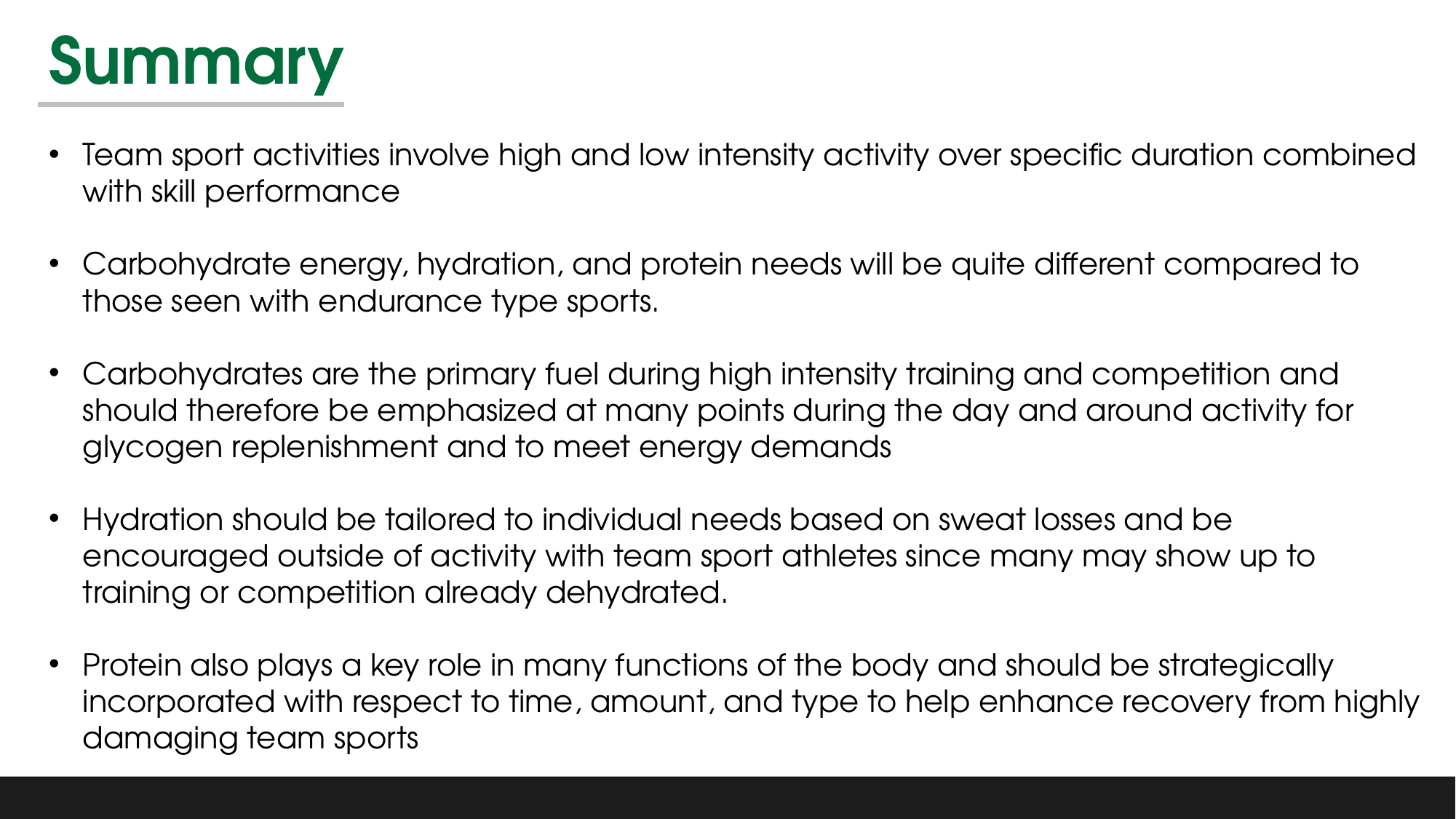

# Summary
Team sport activities involve high and low intensity activity over specific duration combined with skill performance

Carbohydrate energy, hydration, and protein needs will be quite different compared to those seen with endurance type sports.

Carbohydrates are the primary fuel during high intensity training and competition and should therefore be emphasized at many points during the day and around activity for glycogen replenishment and to meet energy demands

Hydration should be tailored to individual needs based on sweat losses and be encouraged outside of activity with team sport athletes since many may show up to training or competition already dehydrated.

Protein also plays a key role in many functions of the body and should be strategically incorporated with respect to time, amount, and type to help enhance recovery from highly damaging team sports